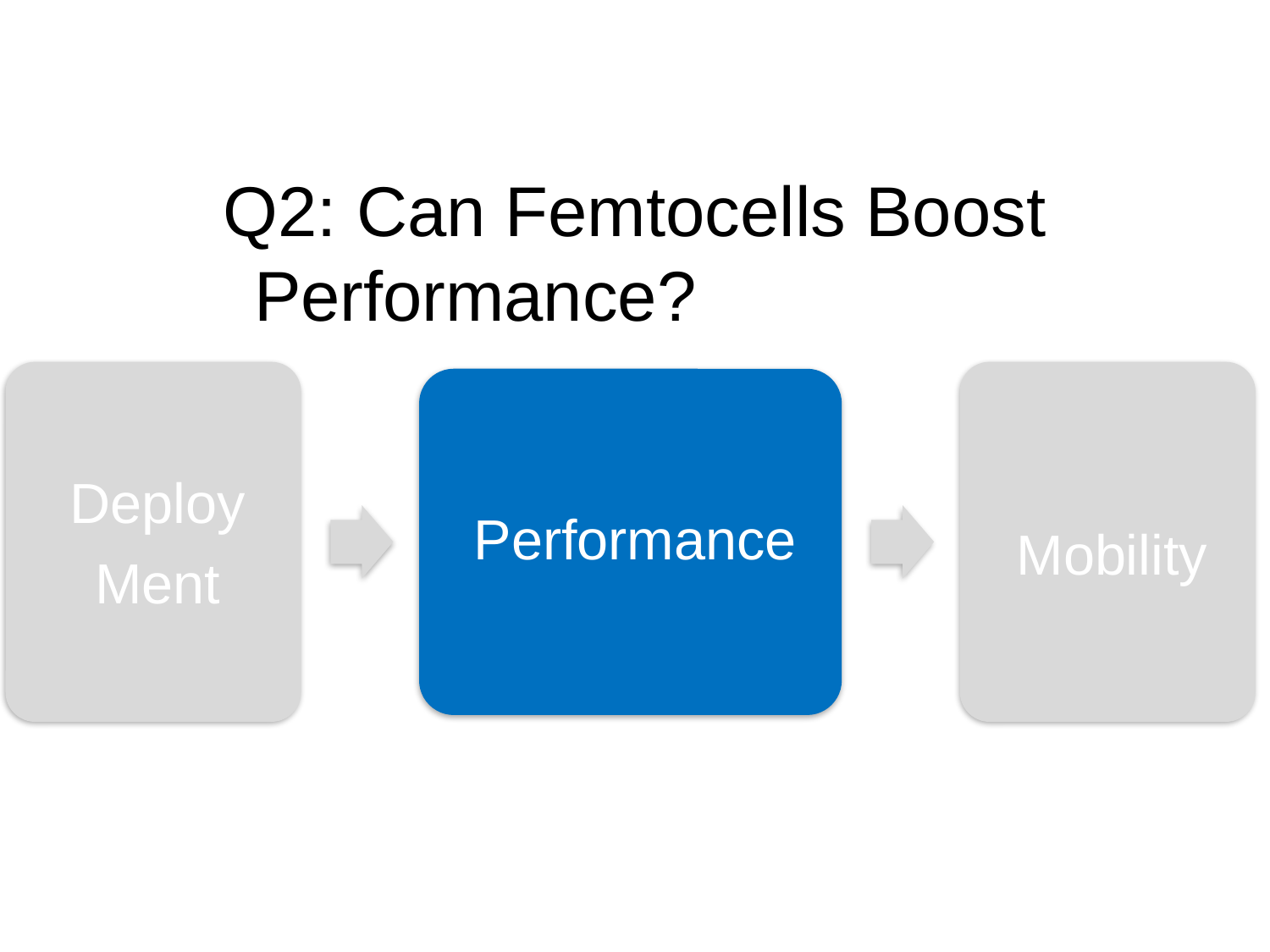

# Q2: Can Femtocells Boost Performance?

Deploy
Ment

Performance

Mobility